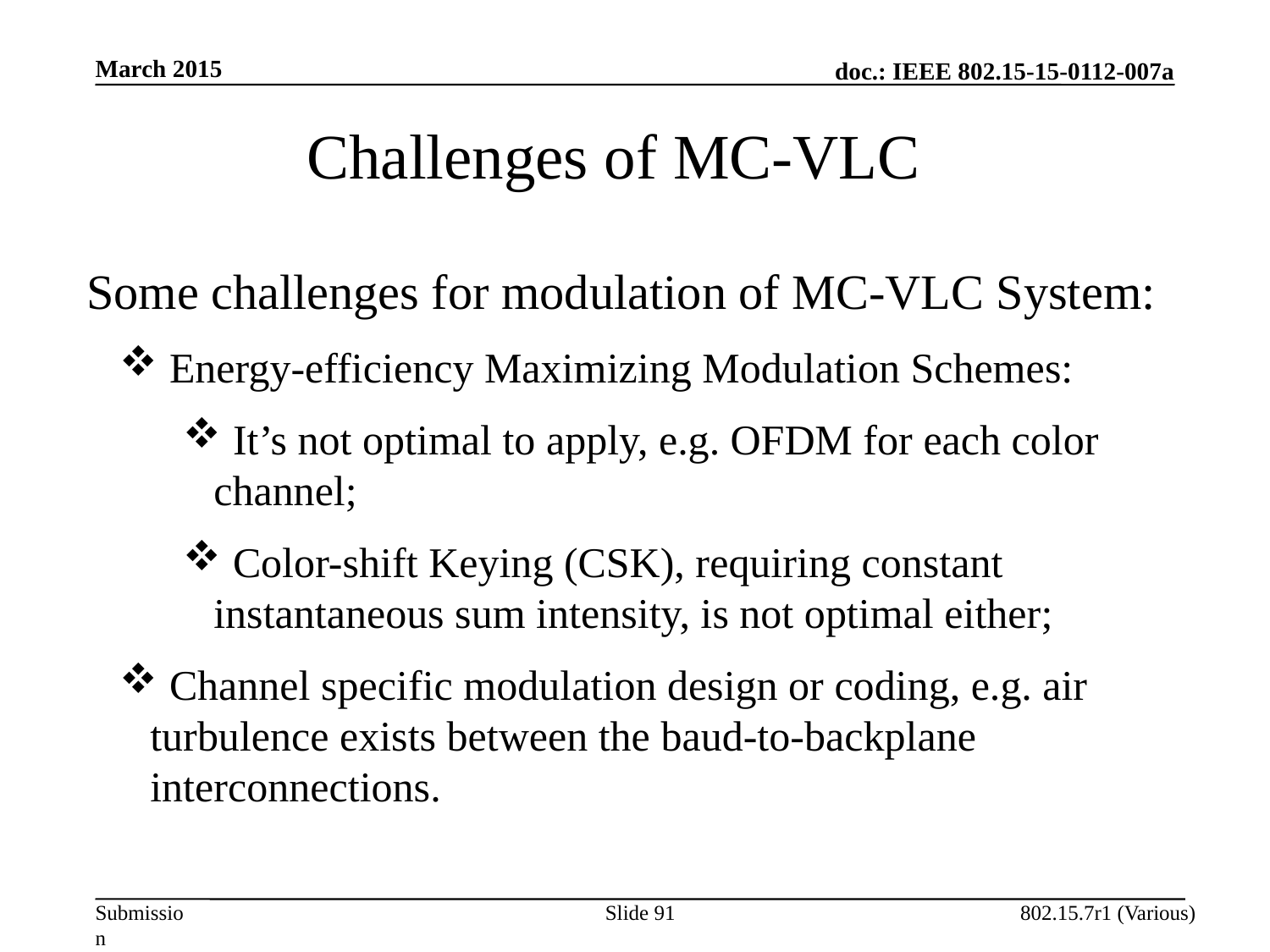

March 2015
Challenges of MC-VLC
Some challenges for modulation of MC-VLC System:
 Energy-efficiency Maximizing Modulation Schemes:
 It’s not optimal to apply, e.g. OFDM for each color channel;
 Color-shift Keying (CSK), requiring constant instantaneous sum intensity, is not optimal either;
 Channel specific modulation design or coding, e.g. air turbulence exists between the baud-to-backplane interconnections.
Slide 91
802.15.7r1 (Various)